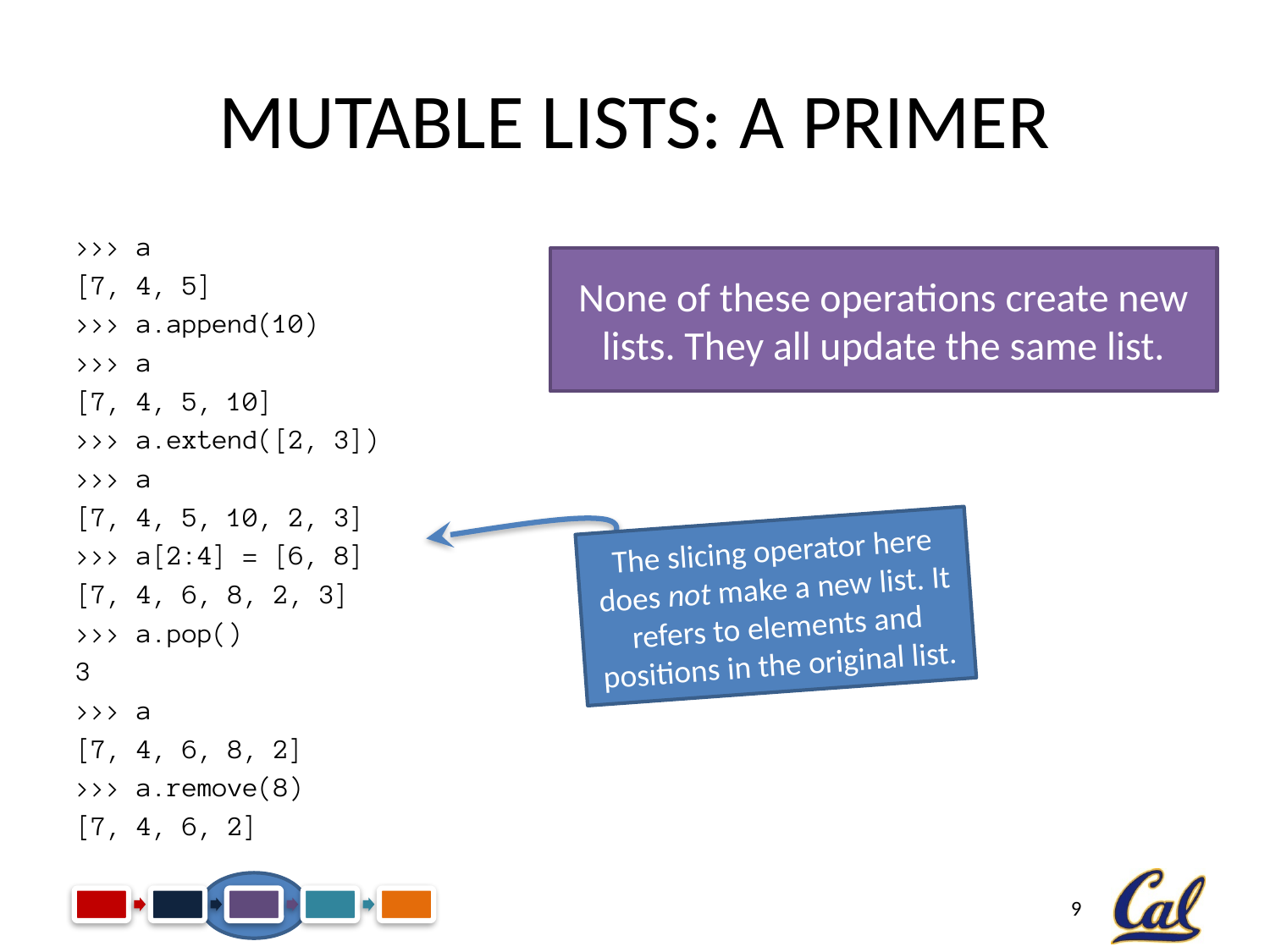

# Mutable Lists: A Primer
>>> a
[7, 4, 5]
>>> a.append(10)
>>> a
[7, 4, 5, 10]
>>> a.extend([2, 3])
>>> a
[7, 4, 5, 10, 2, 3]
>>> a[2:4] = [6, 8]
[7, 4, 6, 8, 2, 3]
>>> a.pop()
3
>>> a
[7, 4, 6, 8, 2]
>>> a.remove(8)
[7, 4, 6, 2]
None of these operations create new lists. They all update the same list.

The slicing operator here does not make a new list. It refers to elements and positions in the original list.